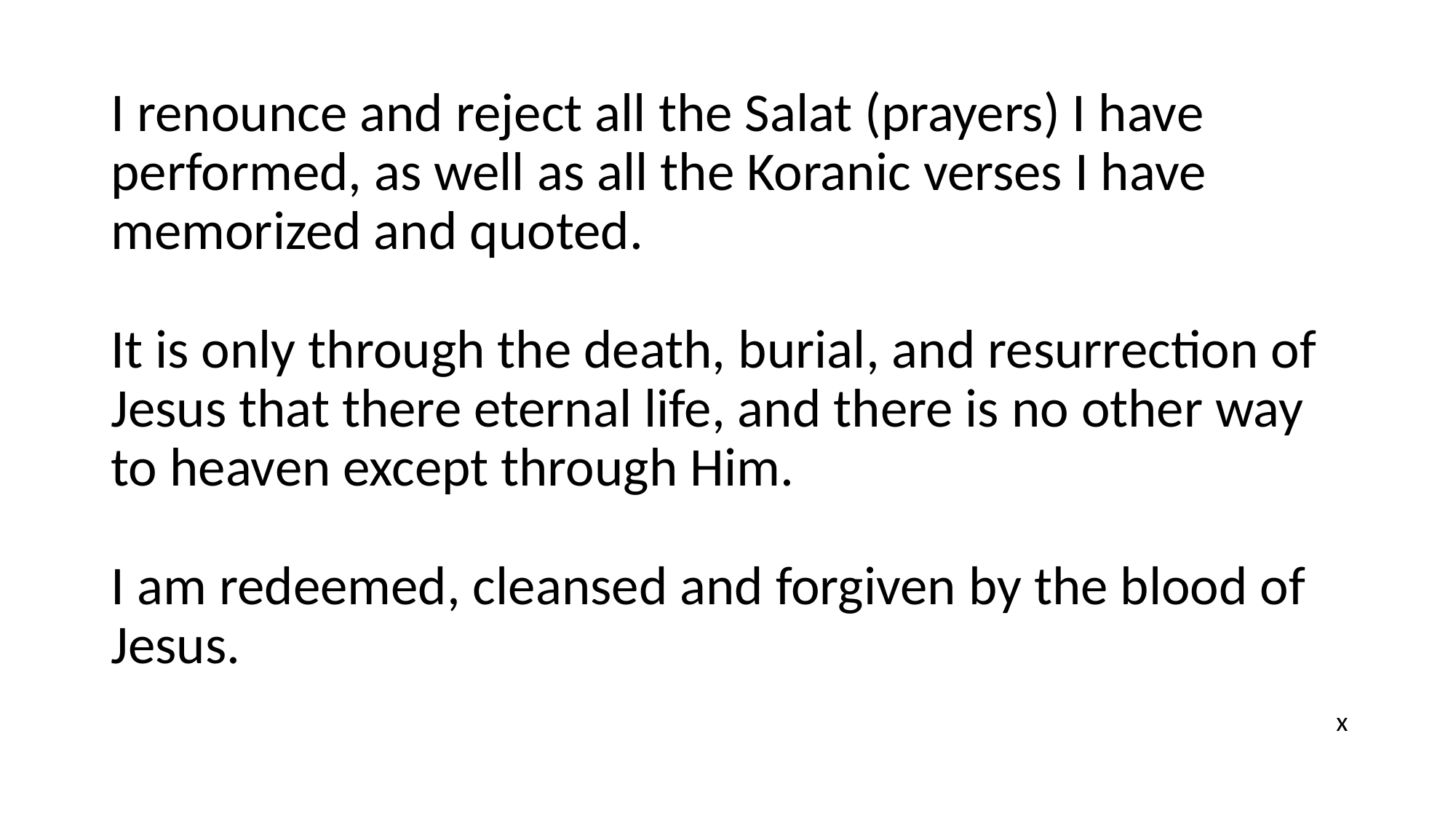

I renounce and reject all the Salat (prayers) I have performed, as well as all the Koranic verses I have memorized and quoted.

It is only through the death, burial, and resurrection of Jesus that there eternal life, and there is no other way to heaven except through Him.

I am redeemed, cleansed and forgiven by the blood of Jesus.

x